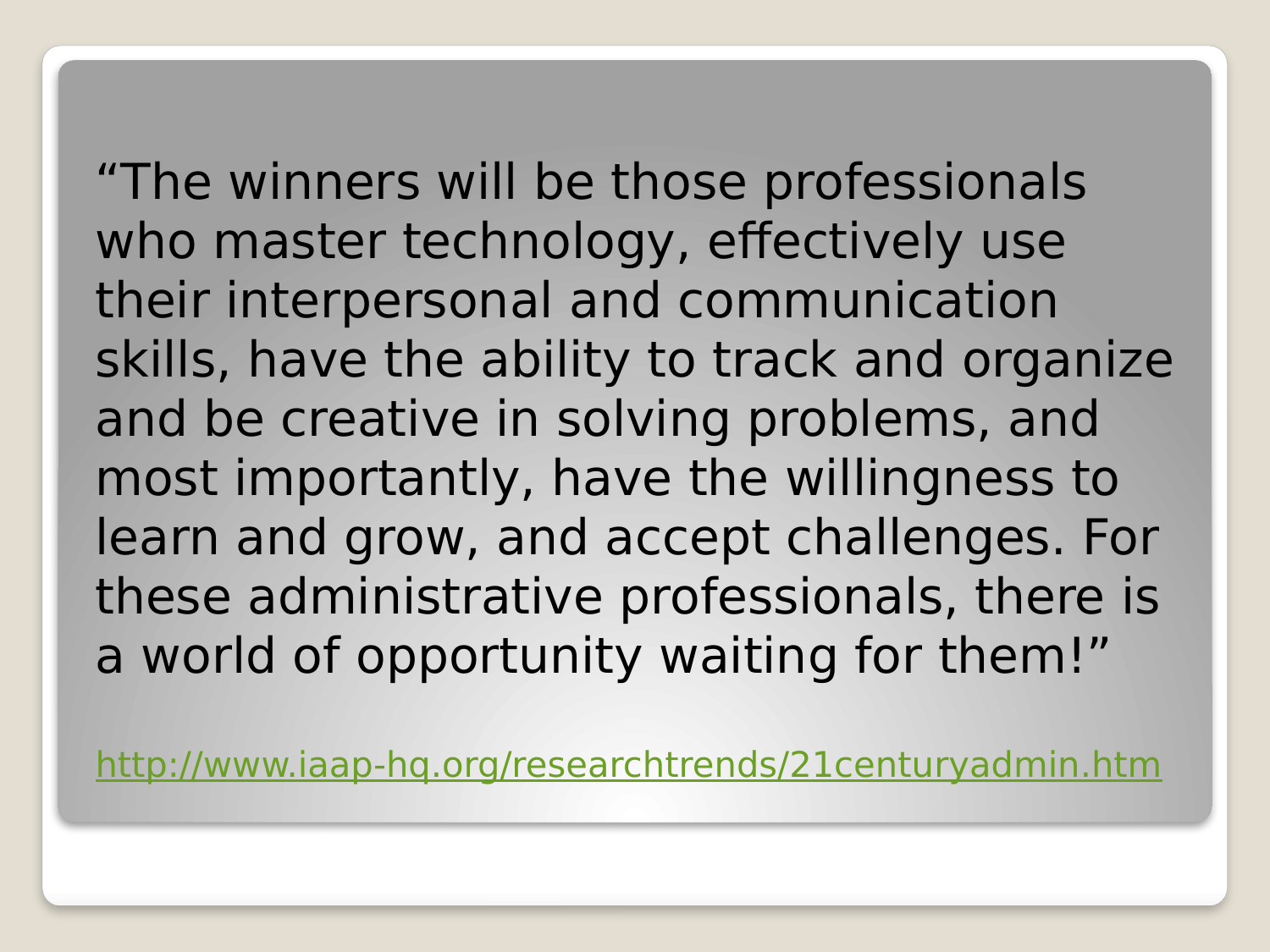

“The winners will be those professionals who master technology, effectively use their interpersonal and communication skills, have the ability to track and organize and be creative in solving problems, and most importantly, have the willingness to learn and grow, and accept challenges. For these administrative professionals, there is a world of opportunity waiting for them!”
http://www.iaap-hq.org/researchtrends/21centuryadmin.htm

#